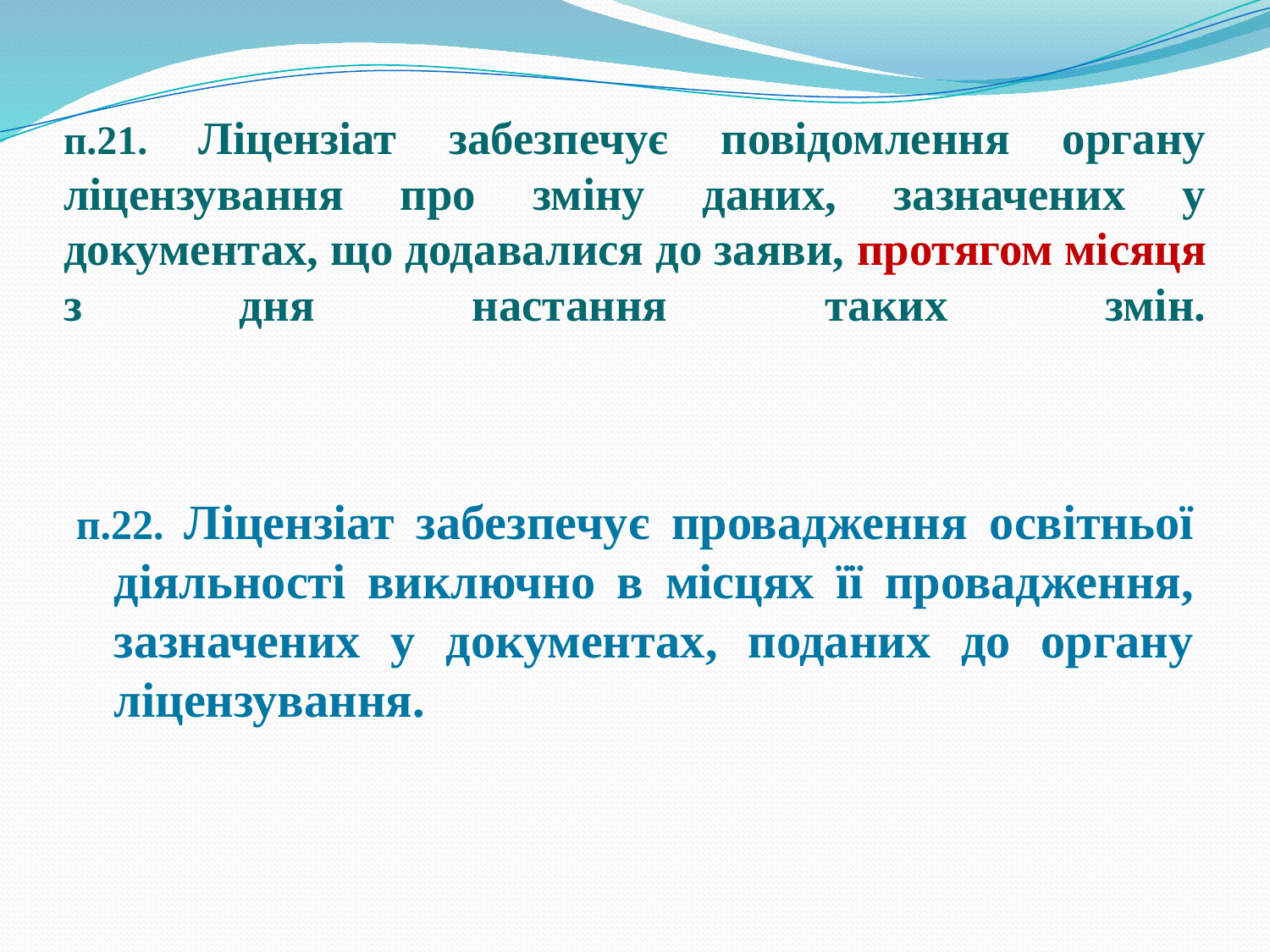

# п.21. Ліцензіат забезпечує повідомлення органу ліцензування про зміну даних, зазначених у документах, що додавалися до заяви, протягом місяця з дня настання таких змін.
п.22. Ліцензіат забезпечує провадження освітньої діяльності виключно в місцях її провадження, зазначених у документах, поданих до органу ліцензування.